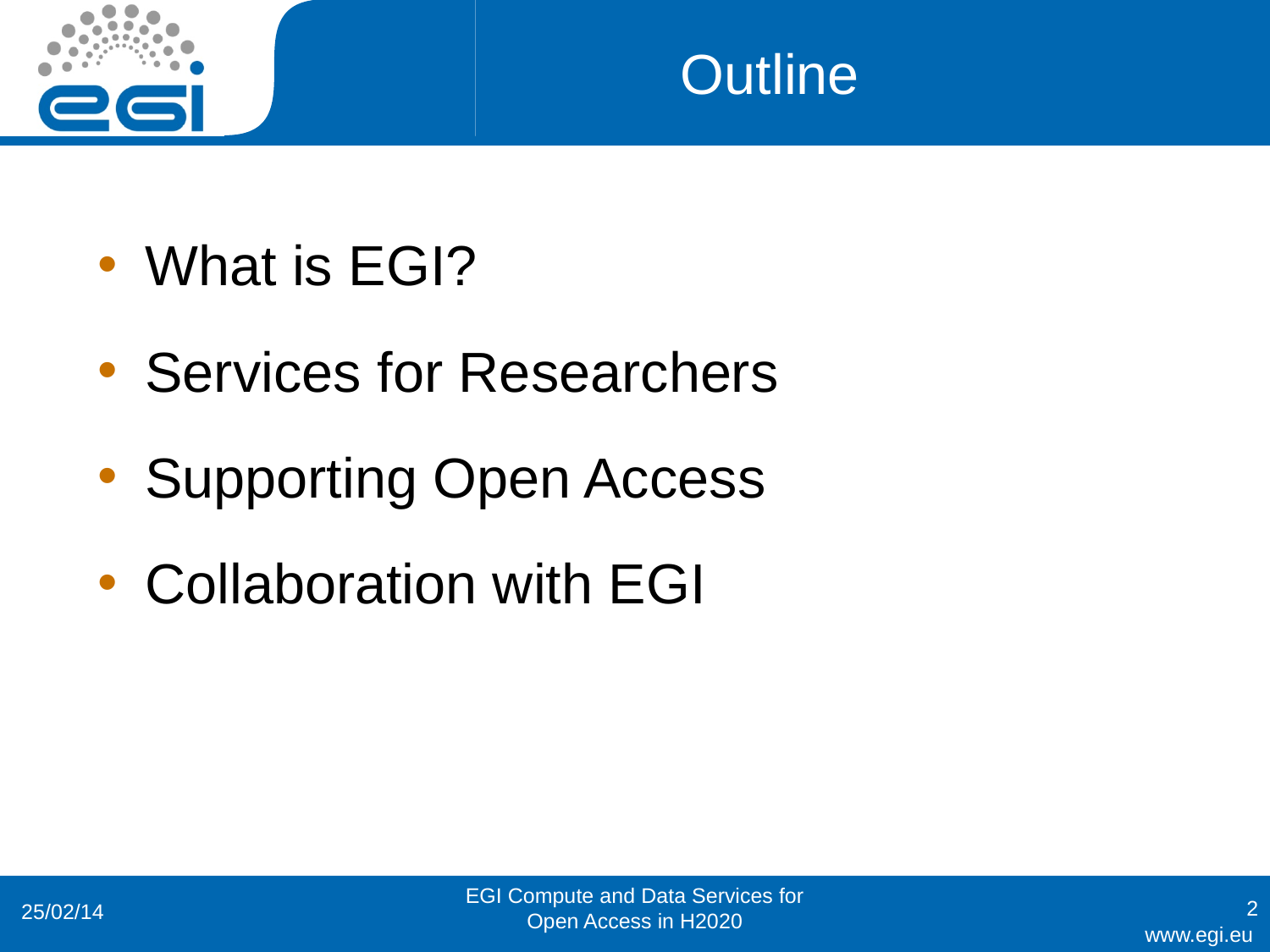

# Outline
What is EGI?
Services for Researchers
Supporting Open Access
Collaboration with EGI
EGI Compute and Data Services for Open Access in H2020
2
25/02/14